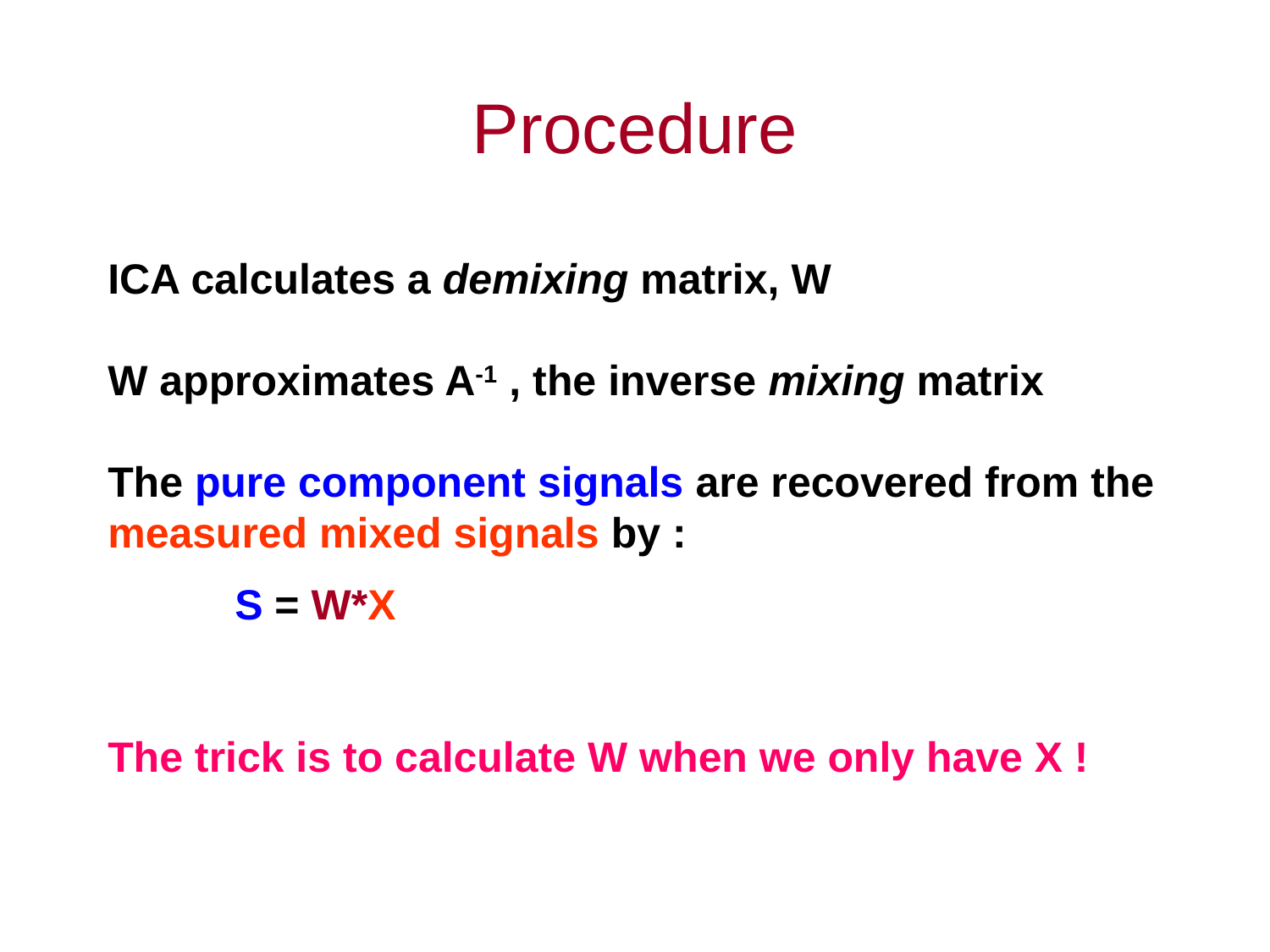

Procedure
ICA calculates a demixing matrix, W
W approximates A-1 , the inverse mixing matrix
The pure component signals are recovered from the measured mixed signals by :
	S = W*X
The trick is to calculate W when we only have X !